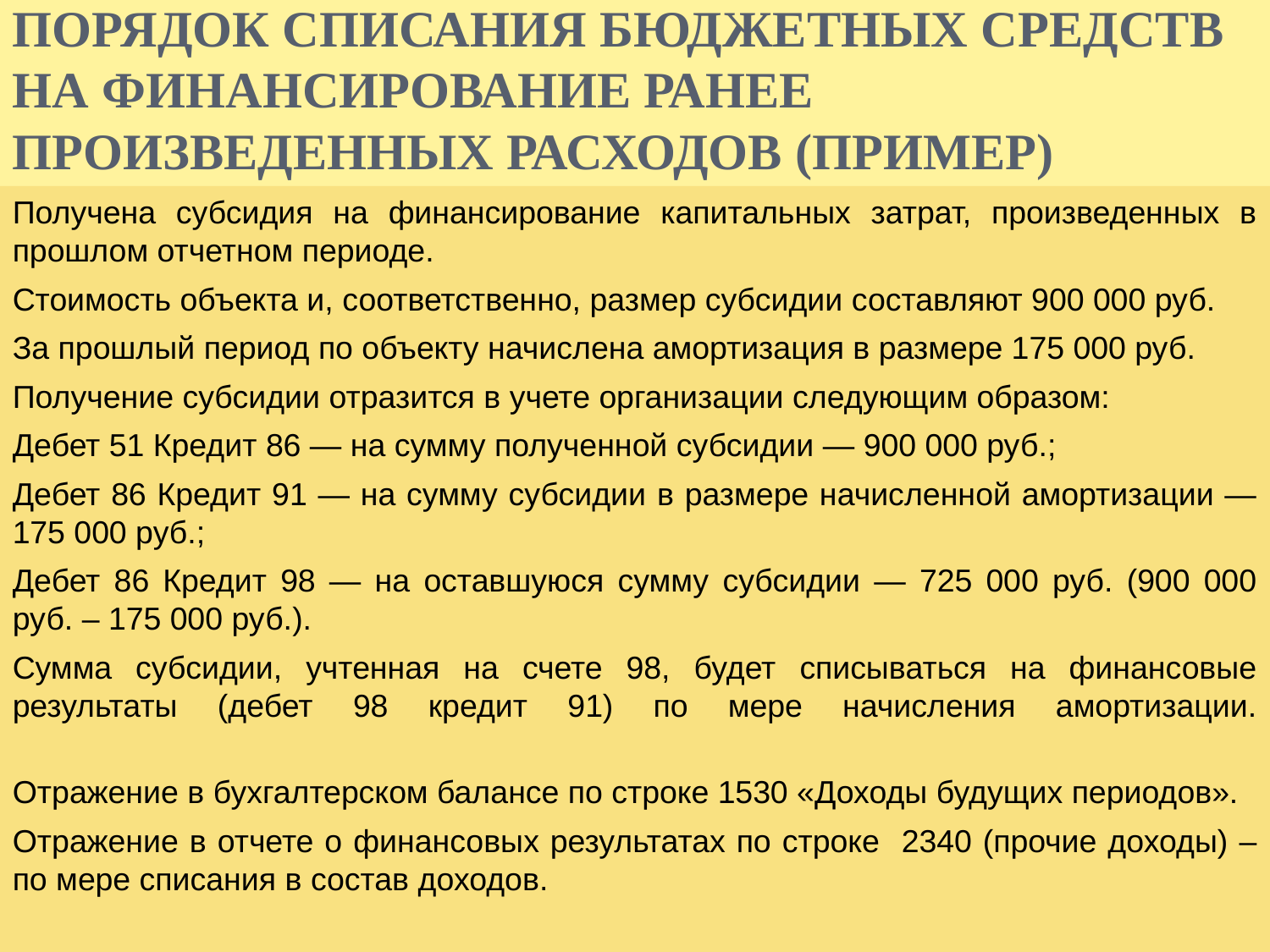

ПОРЯДОК СПИСАНИЯ БЮДЖЕТНЫХ СРЕДСТВ НА ФИНАНСИРОВАНИЕ РАНЕЕ ПРОИЗВЕДЕННЫХ РАСХОДОВ (ПРИМЕР)
Получена субсидия на финансирование капитальных затрат, произведенных в прошлом отчетном периоде.
Стоимость объекта и, соответственно, размер субсидии составляют 900 000 руб.
За прошлый период по объекту начислена амортизация в размере 175 000 руб.
Получение субсидии отразится в учете организации следующим образом:
Дебет 51 Кредит 86 — на сумму полученной субсидии — 900 000 руб.;
Дебет 86 Кредит 91 — на сумму субсидии в размере начисленной амортизации — 175 000 руб.;
Дебет 86 Кредит 98 — на оставшуюся сумму субсидии — 725 000 руб. (900 000 руб. – 175 000 руб.).
Сумма субсидии, учтенная на счете 98, будет списываться на финансовые результаты (дебет 98 кредит 91) по мере начисления амортизации.
Отражение в бухгалтерском балансе по строке 1530 «Доходы будущих периодов».
Отражение в отчете о финансовых результатах по строке  2340 (прочие доходы) – по мере списания в состав доходов.